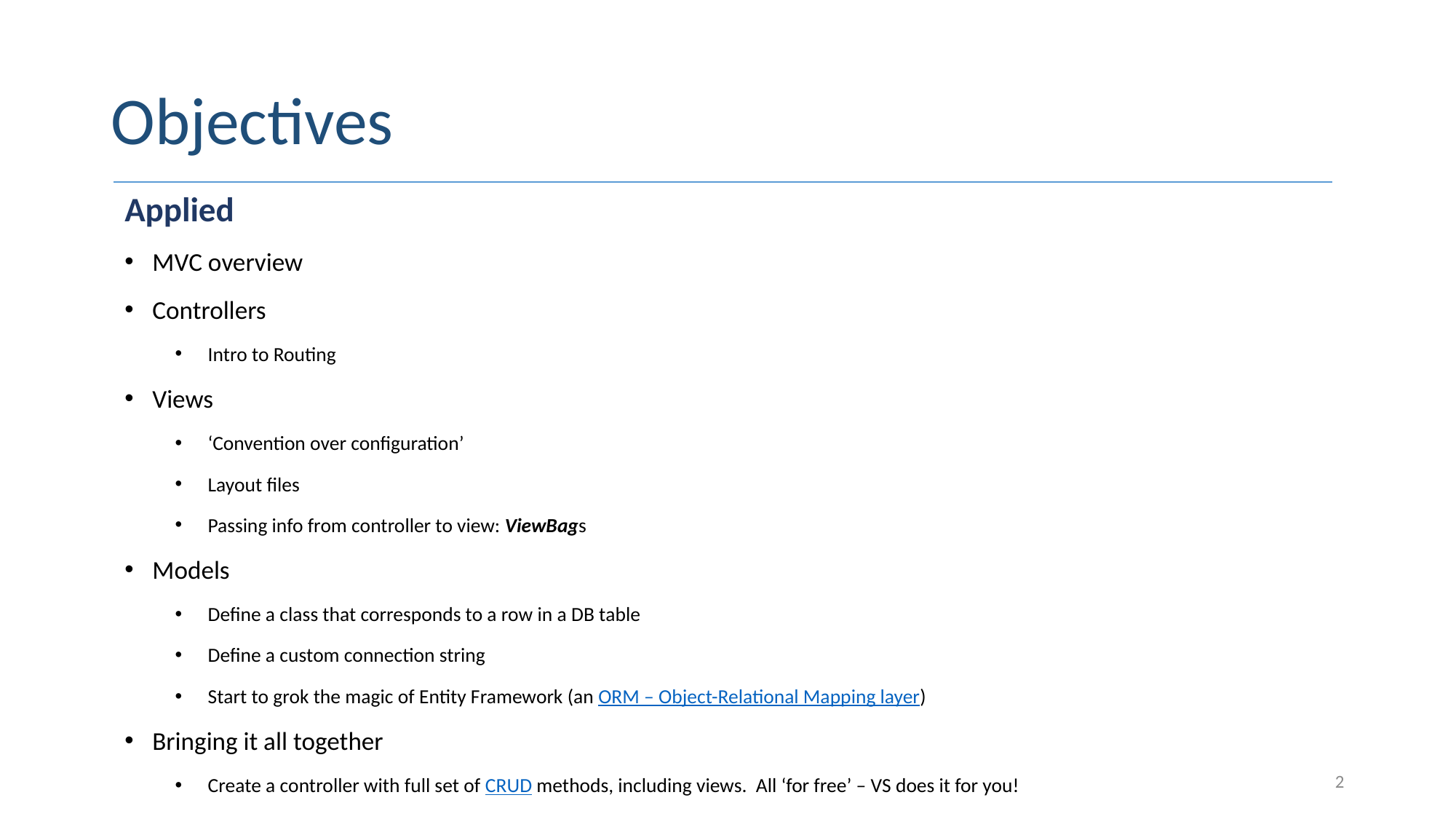

# Objectives
Applied
MVC overview
Controllers
Intro to Routing
Views
‘Convention over configuration’
Layout files
Passing info from controller to view: ViewBags
Models
Define a class that corresponds to a row in a DB table
Define a custom connection string
Start to grok the magic of Entity Framework (an ORM – Object-Relational Mapping layer)
Bringing it all together
Create a controller with full set of CRUD methods, including views.  All ‘for free’ – VS does it for you!

2